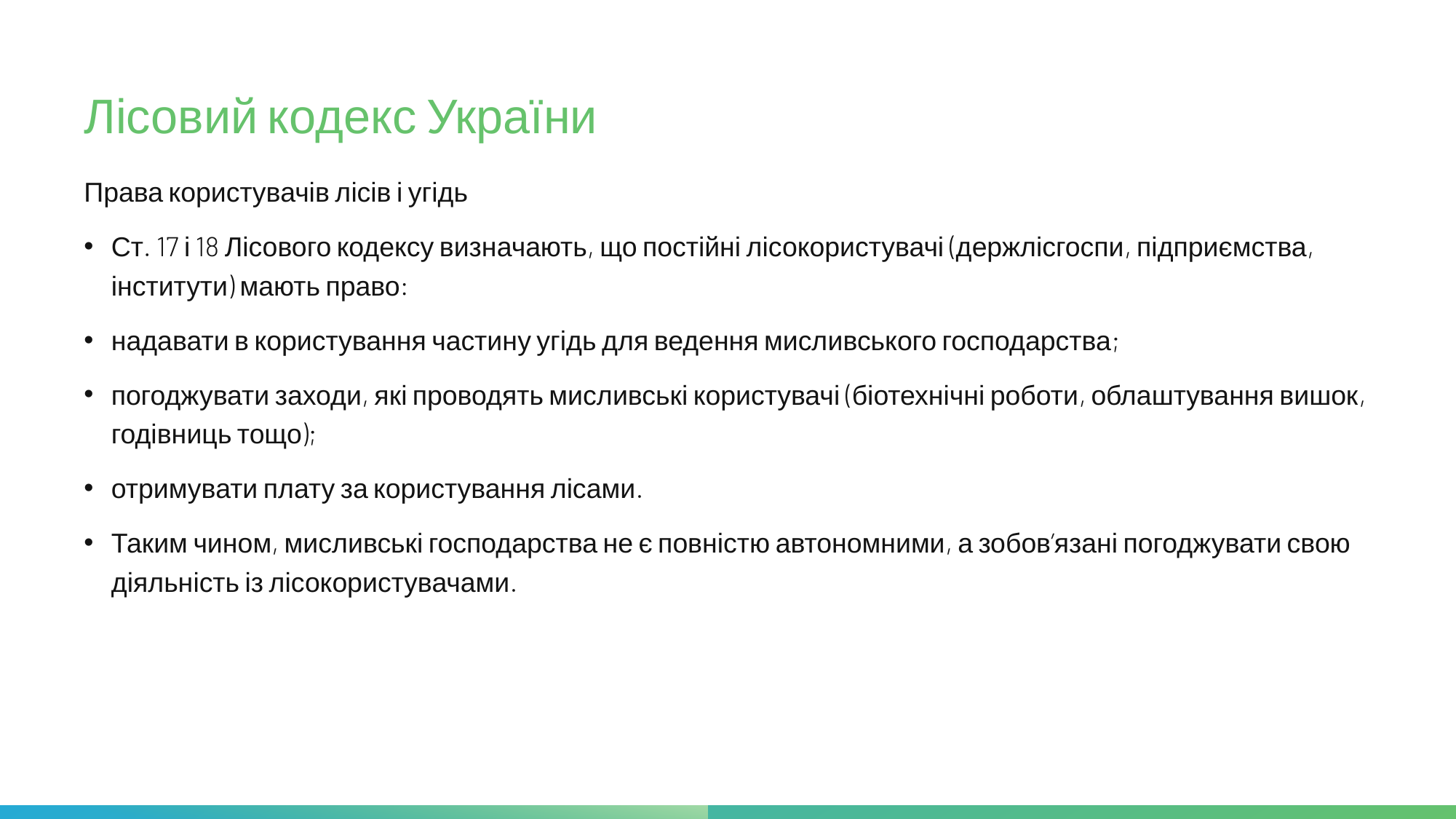

# Лісовий кодекс України
Права користувачів лісів і угідь
Ст. 17 і 18 Лісового кодексу визначають, що постійні лісокористувачі (держлісгоспи, підприємства, інститути) мають право:
надавати в користування частину угідь для ведення мисливського господарства;
погоджувати заходи, які проводять мисливські користувачі (біотехнічні роботи, облаштування вишок, годівниць тощо);
отримувати плату за користування лісами.
Таким чином, мисливські господарства не є повністю автономними, а зобов’язані погоджувати свою діяльність із лісокористувачами.